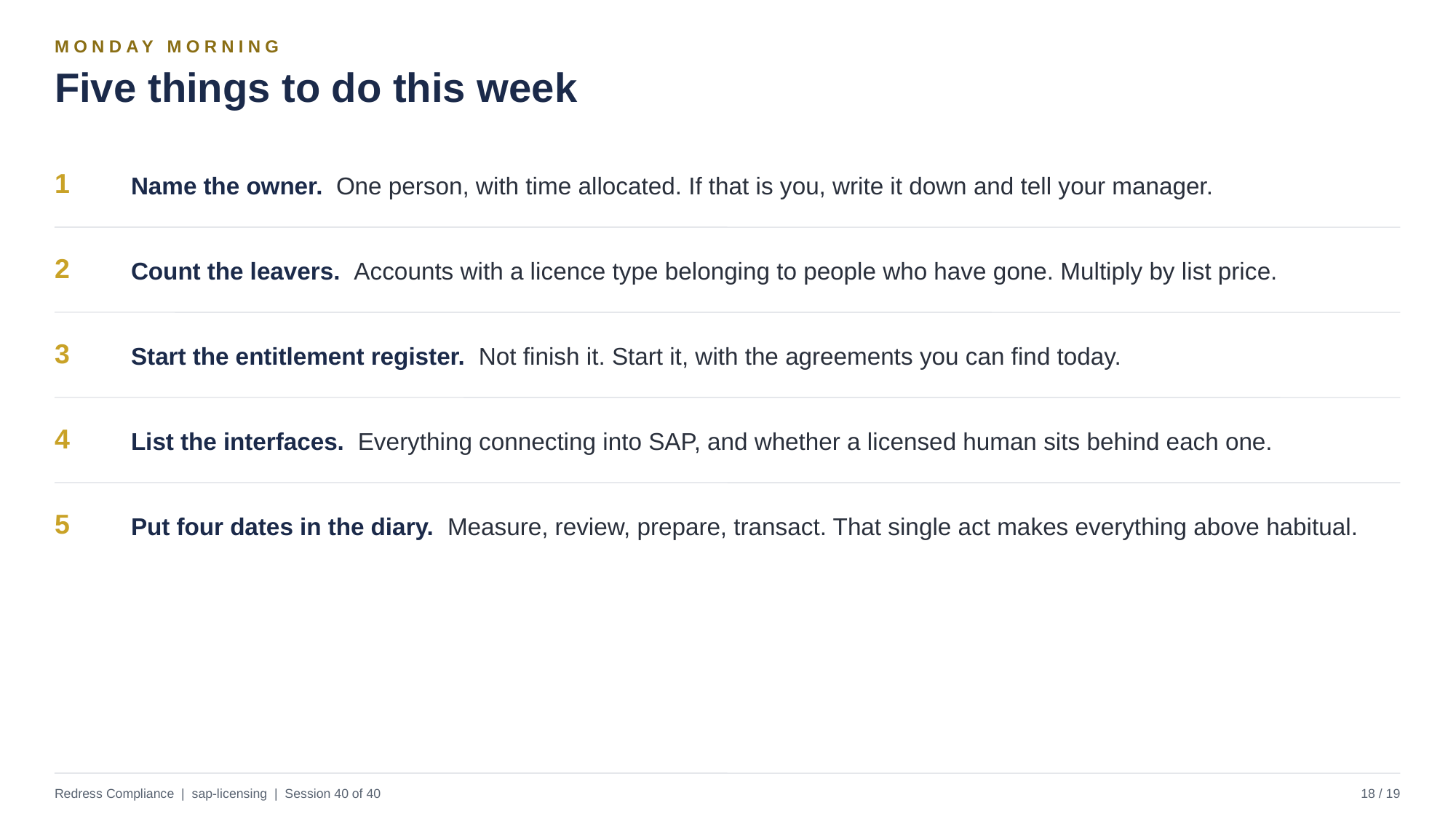

MONDAY MORNING
Five things to do this week
Name the owner.  One person, with time allocated. If that is you, write it down and tell your manager.
1

Count the leavers.  Accounts with a licence type belonging to people who have gone. Multiply by list price.
2

Start the entitlement register.  Not finish it. Start it, with the agreements you can find today.
3

List the interfaces.  Everything connecting into SAP, and whether a licensed human sits behind each one.
4

Put four dates in the diary.  Measure, review, prepare, transact. That single act makes everything above habitual.
5

Redress Compliance  |  sap-licensing  |  Session 40 of 40
18 / 19